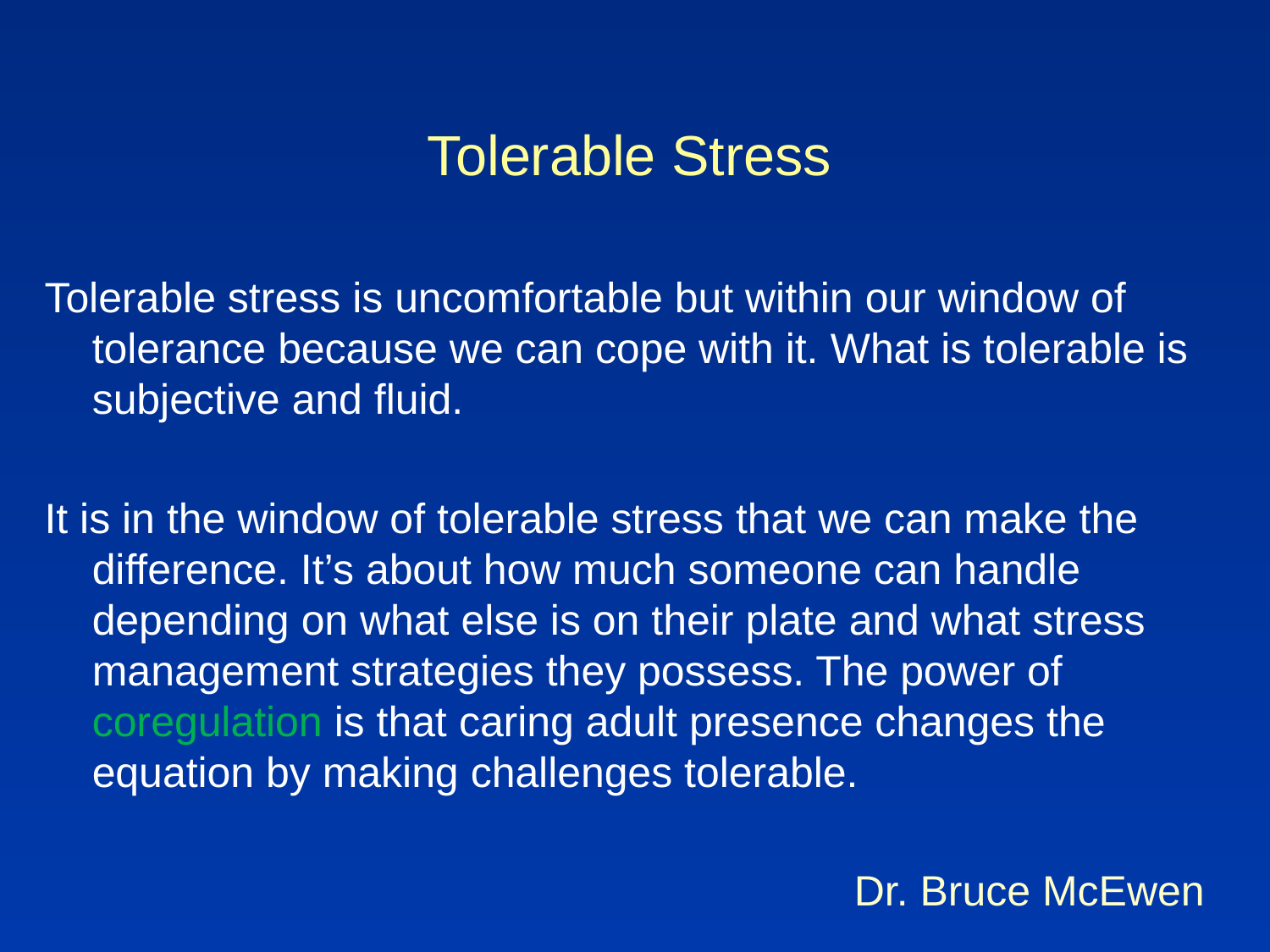

# Tolerable Stress
Tolerable stress is uncomfortable but within our window of tolerance because we can cope with it. What is tolerable is subjective and fluid.

It is in the window of tolerable stress that we can make the difference. It’s about how much someone can handle depending on what else is on their plate and what stress management strategies they possess. The power of coregulation is that caring adult presence changes the equation by making challenges tolerable.

							Dr. Bruce McEwen